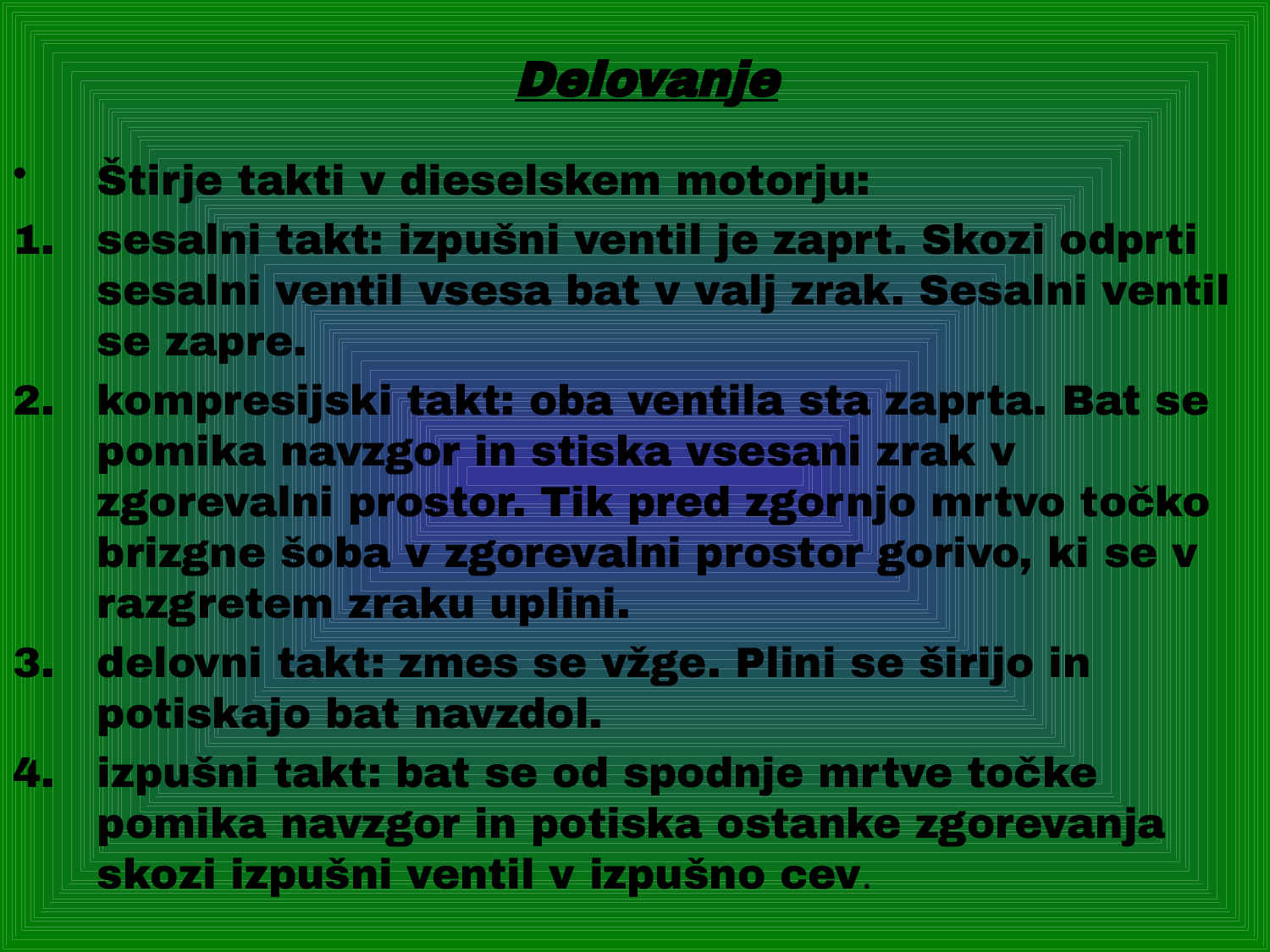

# Delovanje
Štirje takti v dieselskem motorju:
sesalni takt: izpušni ventil je zaprt. Skozi odprti sesalni ventil vsesa bat v valj zrak. Sesalni ventil se zapre.
kompresijski takt: oba ventila sta zaprta. Bat se pomika navzgor in stiska vsesani zrak v zgorevalni prostor. Tik pred zgornjo mrtvo točko brizgne šoba v zgorevalni prostor gorivo, ki se v razgretem zraku uplini.
delovni takt: zmes se vžge. Plini se širijo in potiskajo bat navzdol.
izpušni takt: bat se od spodnje mrtve točke pomika navzgor in potiska ostanke zgorevanja skozi izpušni ventil v izpušno cev.